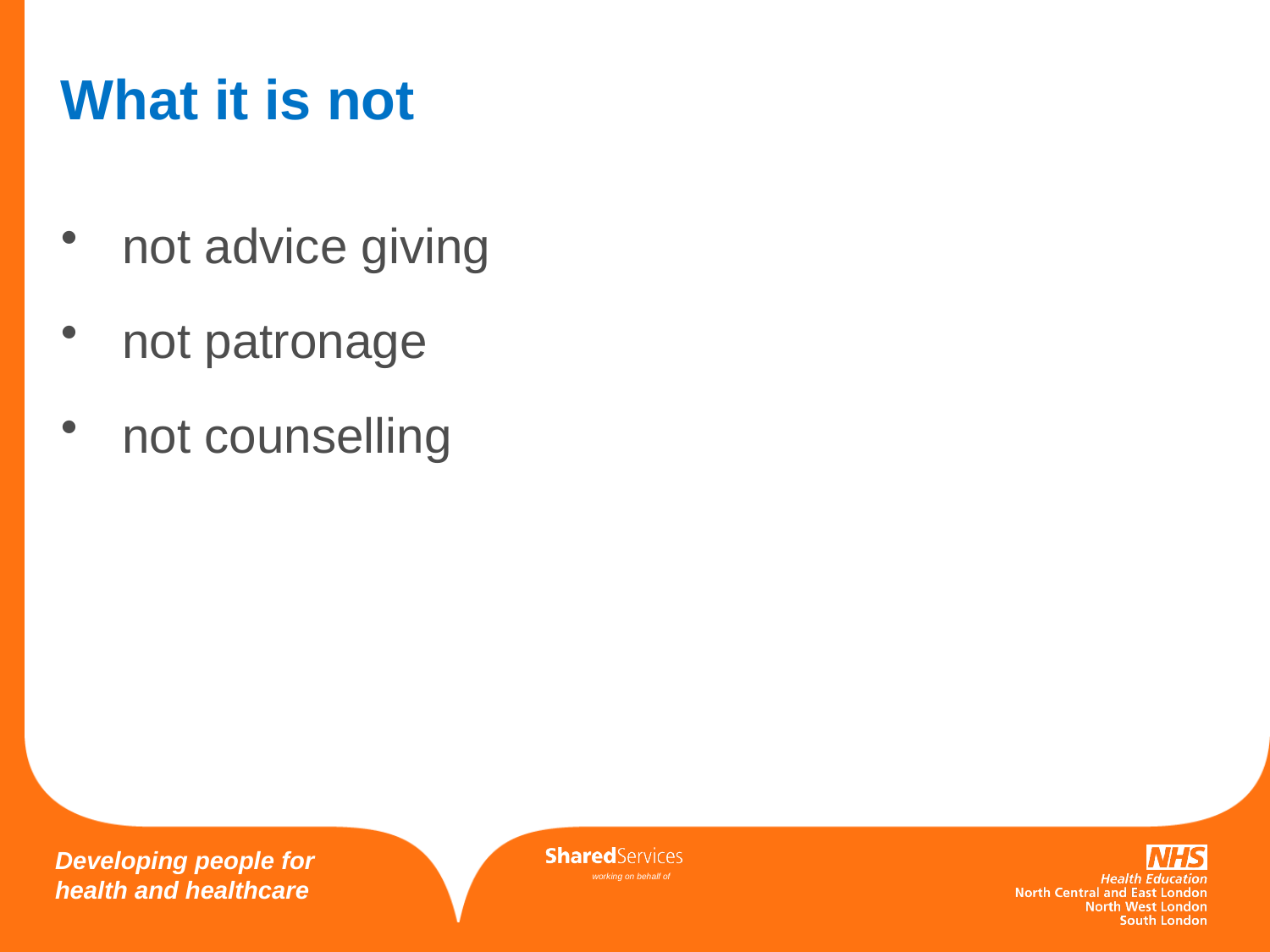

# What it is not
 not advice giving

 not patronage

 not counselling